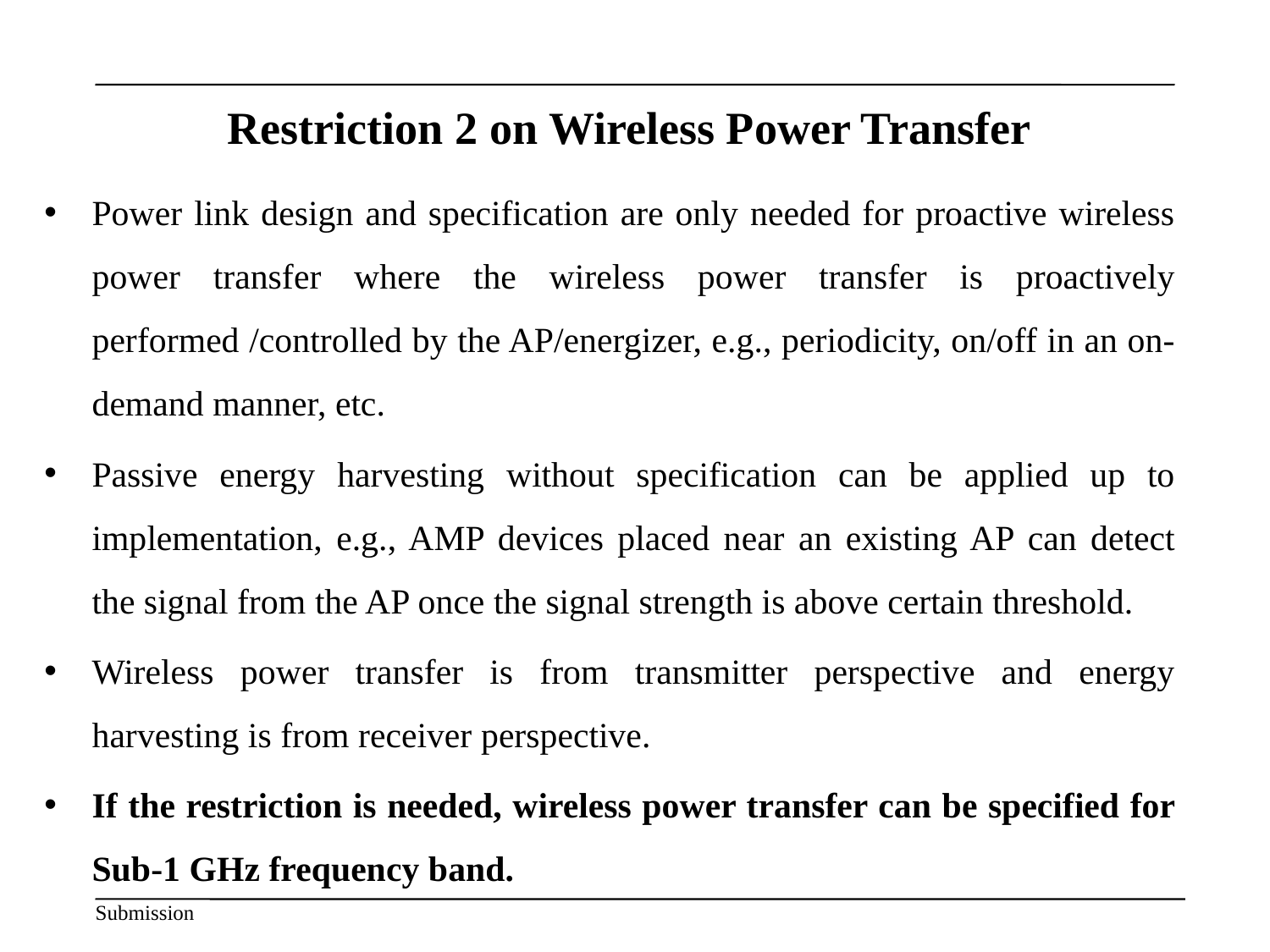

# Restriction 2 on Wireless Power Transfer
Power link design and specification are only needed for proactive wireless power transfer where the wireless power transfer is proactively performed /controlled by the AP/energizer, e.g., periodicity, on/off in an on-demand manner, etc.
Passive energy harvesting without specification can be applied up to implementation, e.g., AMP devices placed near an existing AP can detect the signal from the AP once the signal strength is above certain threshold.
Wireless power transfer is from transmitter perspective and energy harvesting is from receiver perspective.
If the restriction is needed, wireless power transfer can be specified for Sub-1 GHz frequency band.